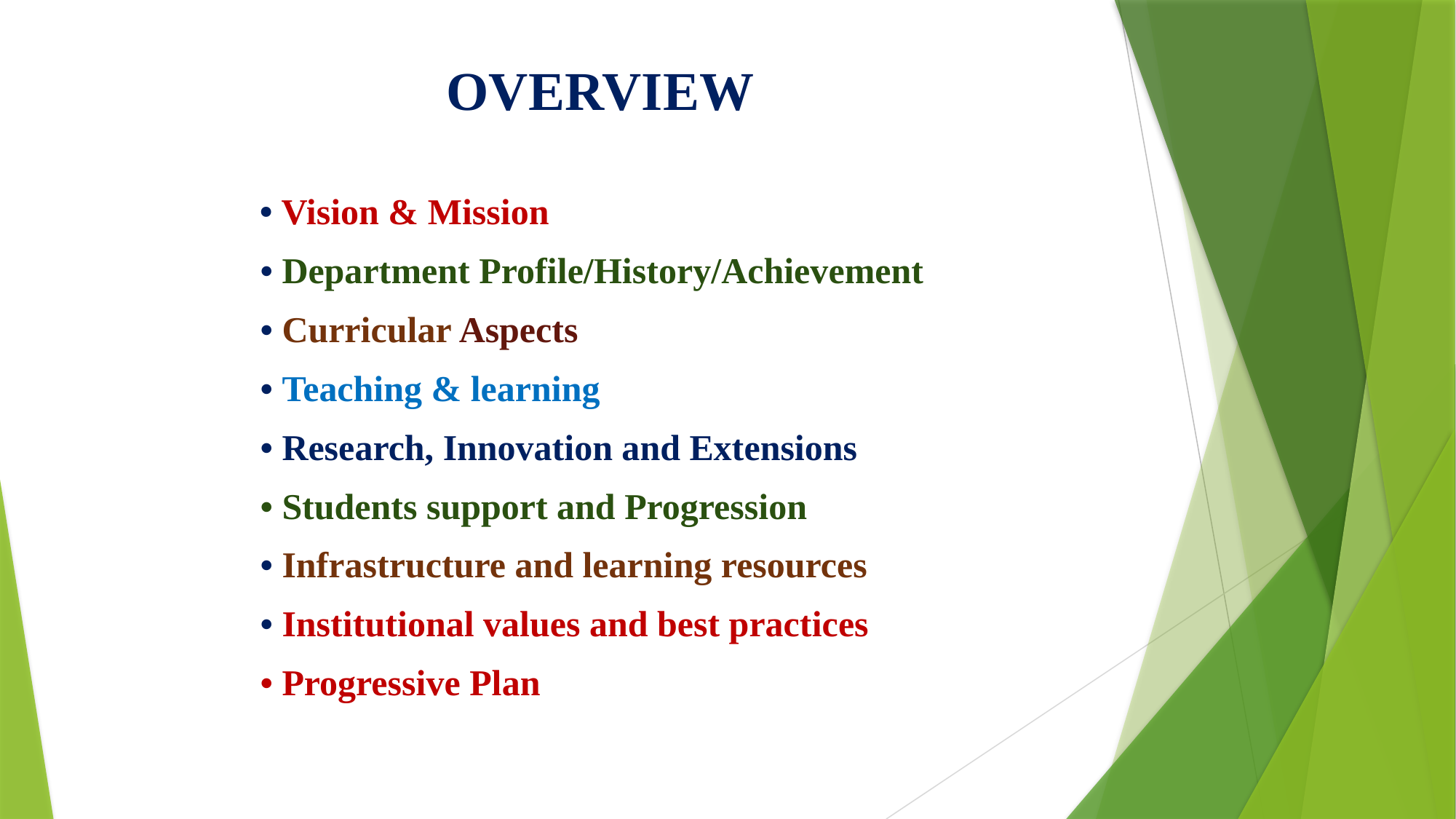

# OVERVIEW

• Vision & Mission
• Department Profile/History/Achievement
• Curricular Aspects
• Teaching & learning
• Research, Innovation and Extensions
• Students support and Progression
• Infrastructure and learning resources
• Institutional values and best practices
• Progressive Plan